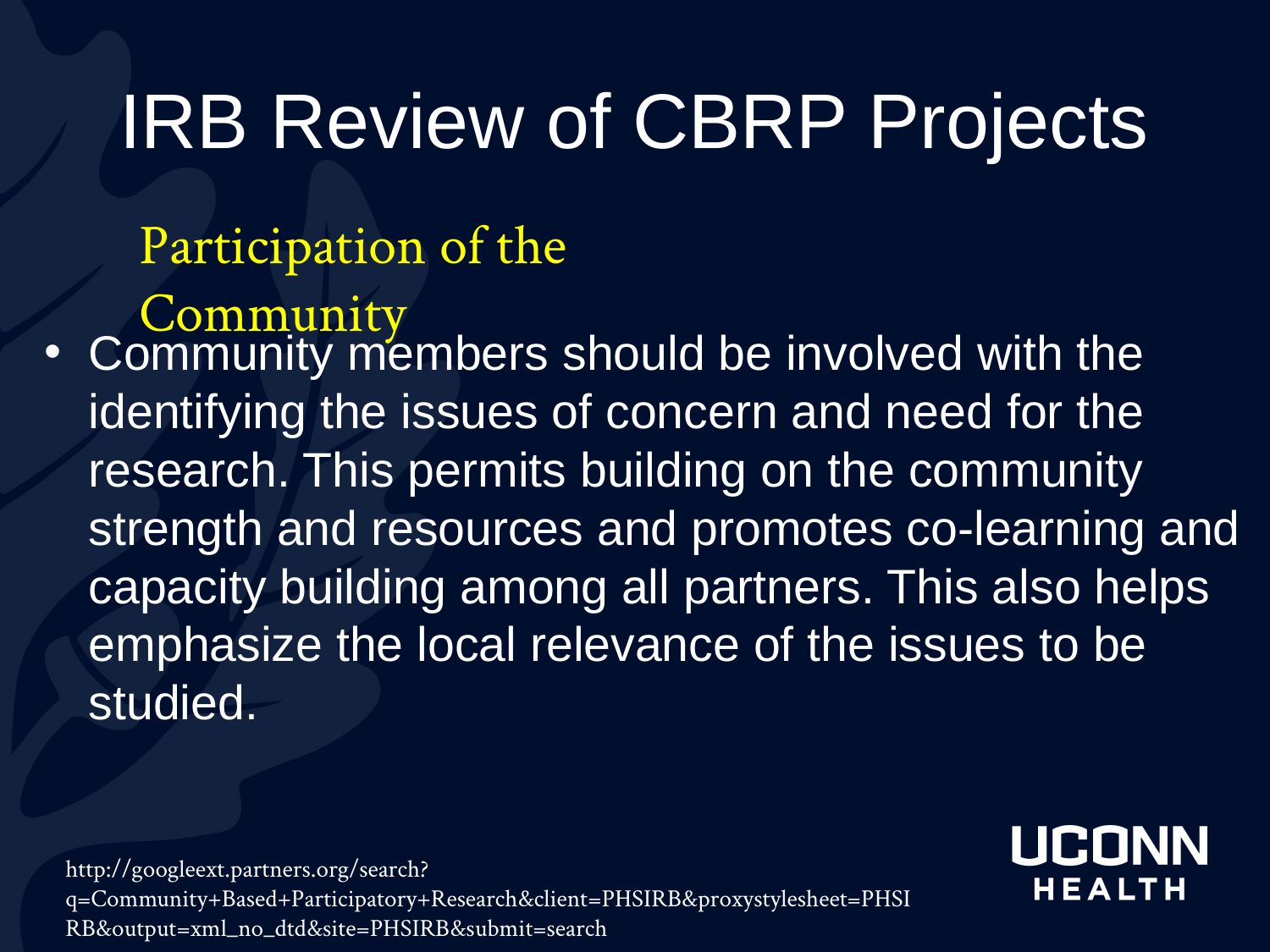

# IRB Review of CBRP Projects

Community members should be involved with the identifying the issues of concern and need for the research. This permits building on the community strength and resources and promotes co-learning and capacity building among all partners. This also helps emphasize the local relevance of the issues to be studied.
Participation of the Community
http://googleext.partners.org/search?q=Community+Based+Participatory+Research&client=PHSIRB&proxystylesheet=PHSIRB&output=xml_no_dtd&site=PHSIRB&submit=search